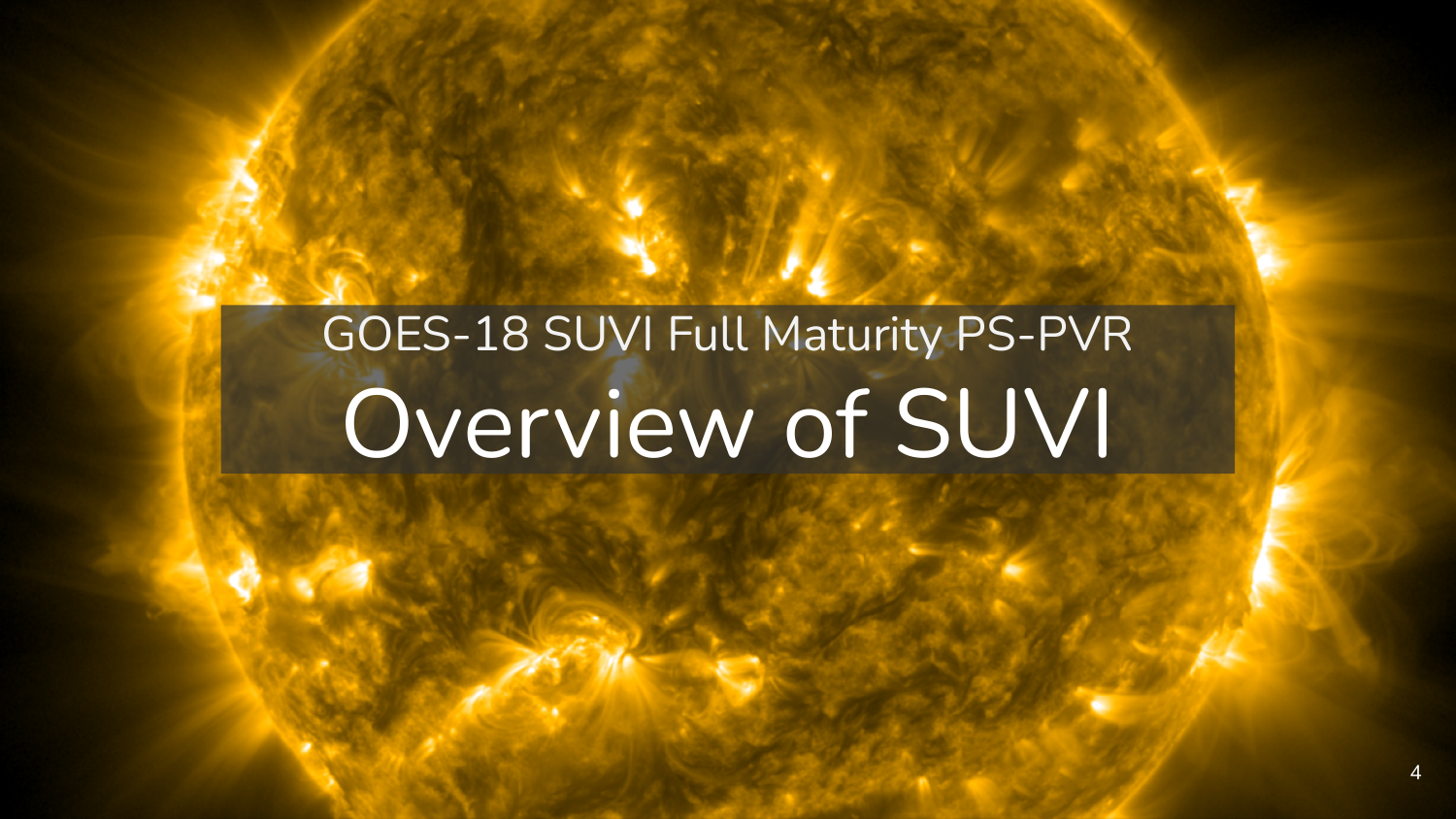

# GOES-18 SUVI Full Maturity PS-PVR
Overview of SUVI
4